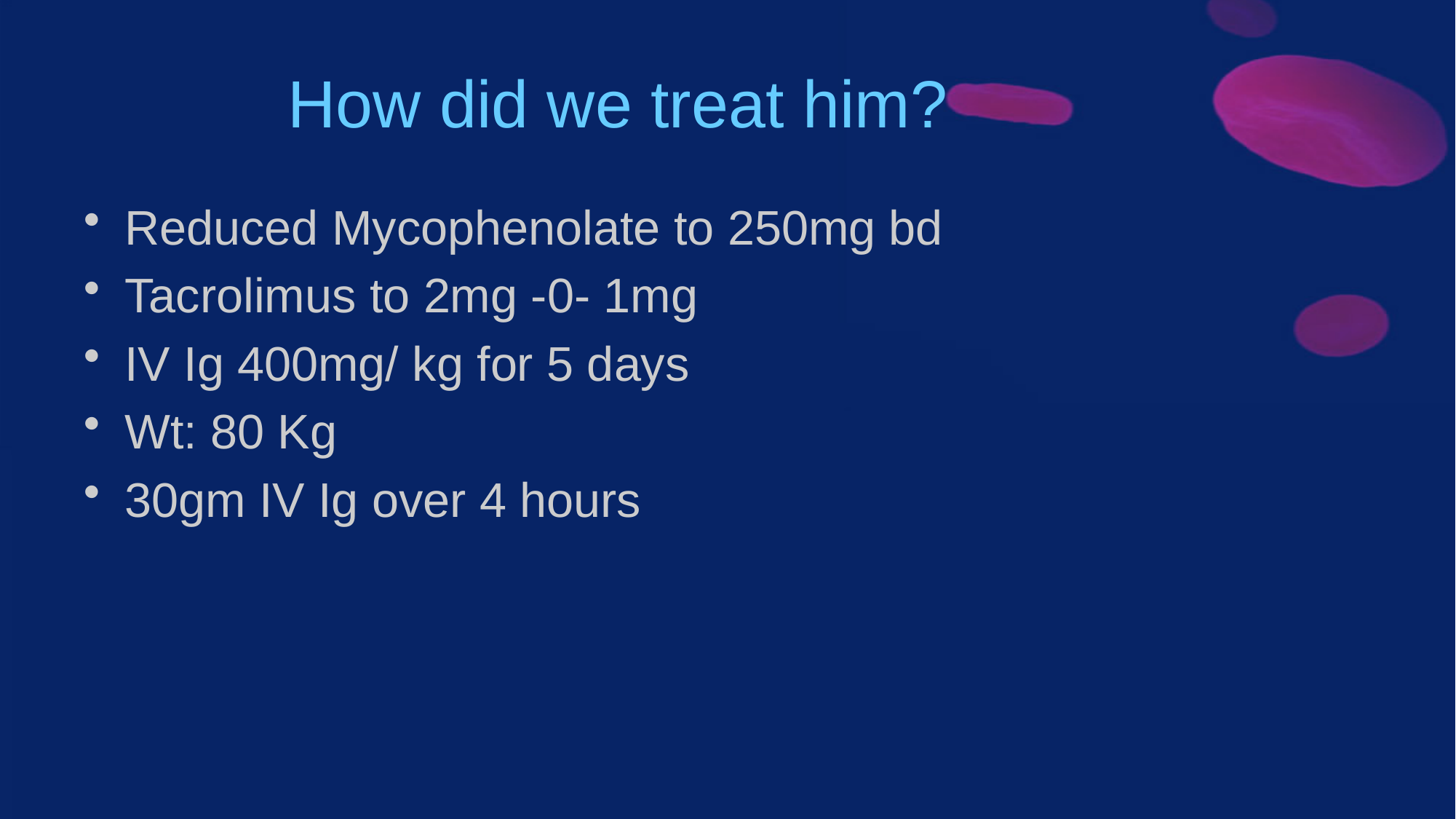

# How did we treat him?
Reduced Mycophenolate to 250mg bd
Tacrolimus to 2mg -0- 1mg
IV Ig 400mg/ kg for 5 days
Wt: 80 Kg
30gm IV Ig over 4 hours